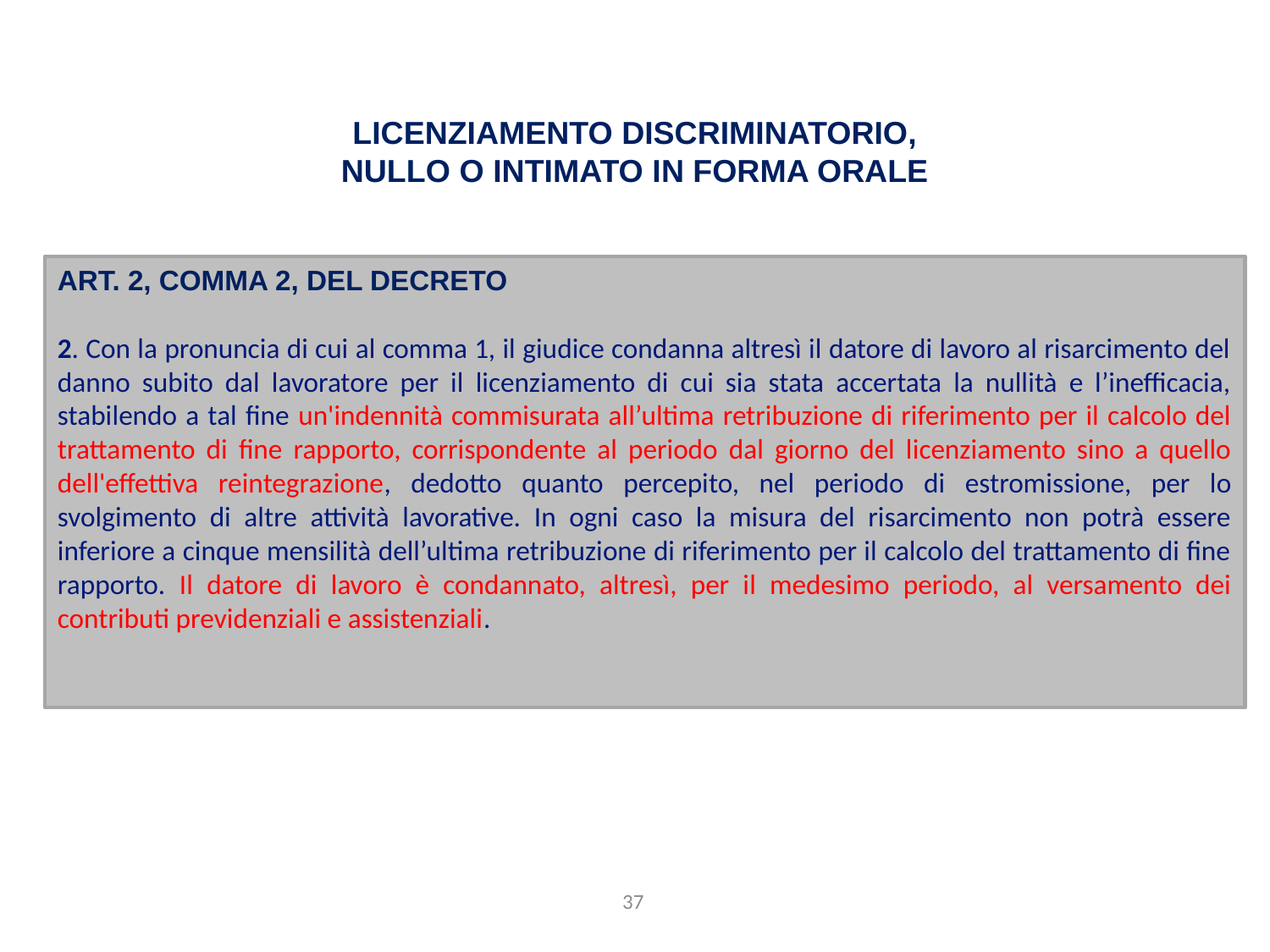

licenziamento discriminatorio, nullo o intimato in forma orale

ART. 2, COMMA 2, DEL DECRETO

2. Con la pronuncia di cui al comma 1, il giudice condanna altresì il datore di lavoro al risarcimento del danno subito dal lavoratore per il licenziamento di cui sia stata accertata la nullità e l’inefficacia, stabilendo a tal fine un'indennità commisurata all’ultima retribuzione di riferimento per il calcolo del trattamento di fine rapporto, corrispondente al periodo dal giorno del licenziamento sino a quello dell'effettiva reintegrazione, dedotto quanto percepito, nel periodo di estromissione, per lo svolgimento di altre attività lavorative. In ogni caso la misura del risarcimento non potrà essere inferiore a cinque mensilità dell’ultima retribuzione di riferimento per il calcolo del trattamento di fine rapporto. Il datore di lavoro è condannato, altresì, per il medesimo periodo, al versamento dei contributi previdenziali e assistenziali.

37